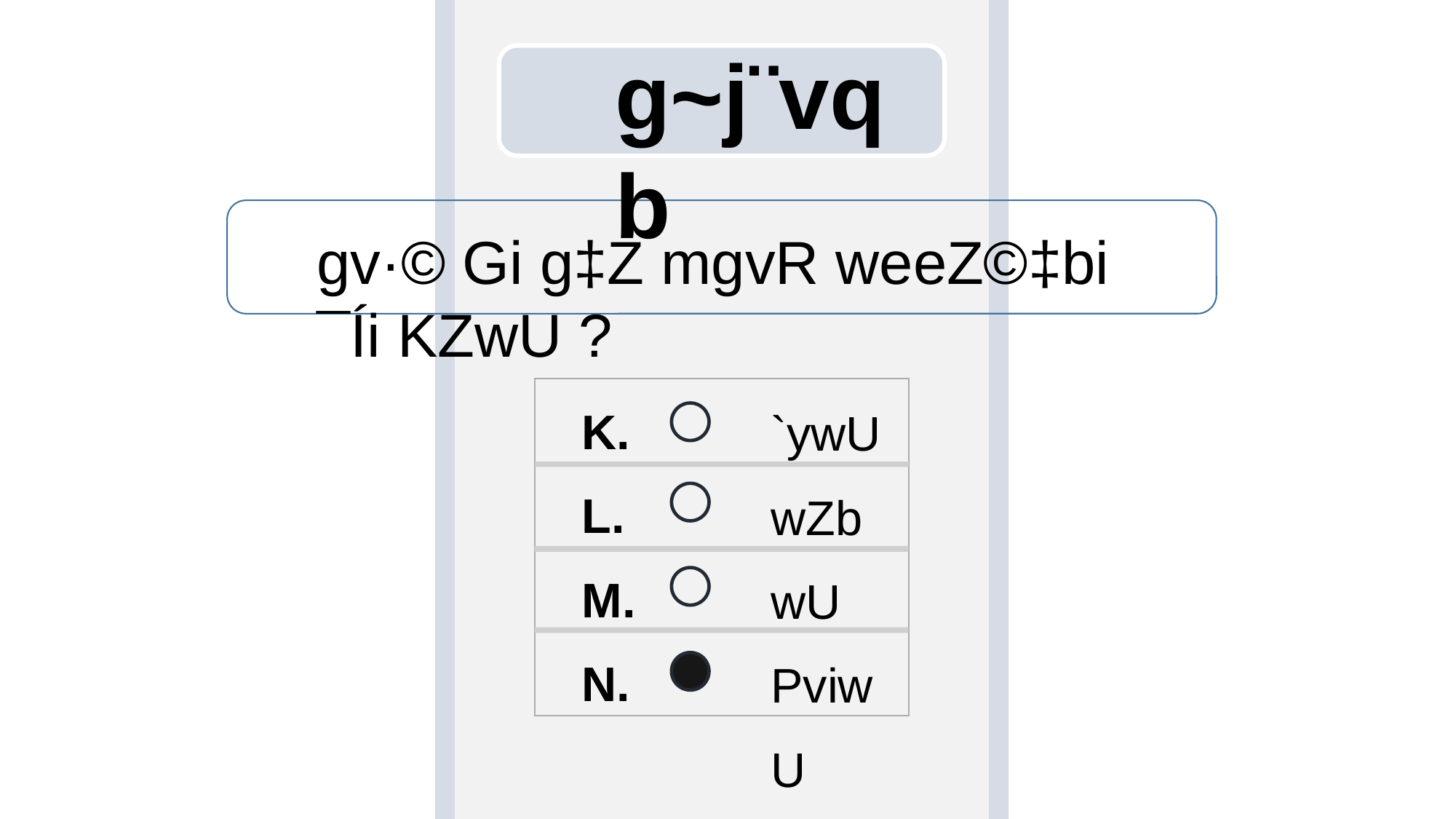

g~j¨vqb

gv·© Gi g‡Z mgvR weeZ©‡bi ¯Íi KZwU ?
K.
L.
M.
N.

`ywU
wZbwU
PviwU
cvuPwU